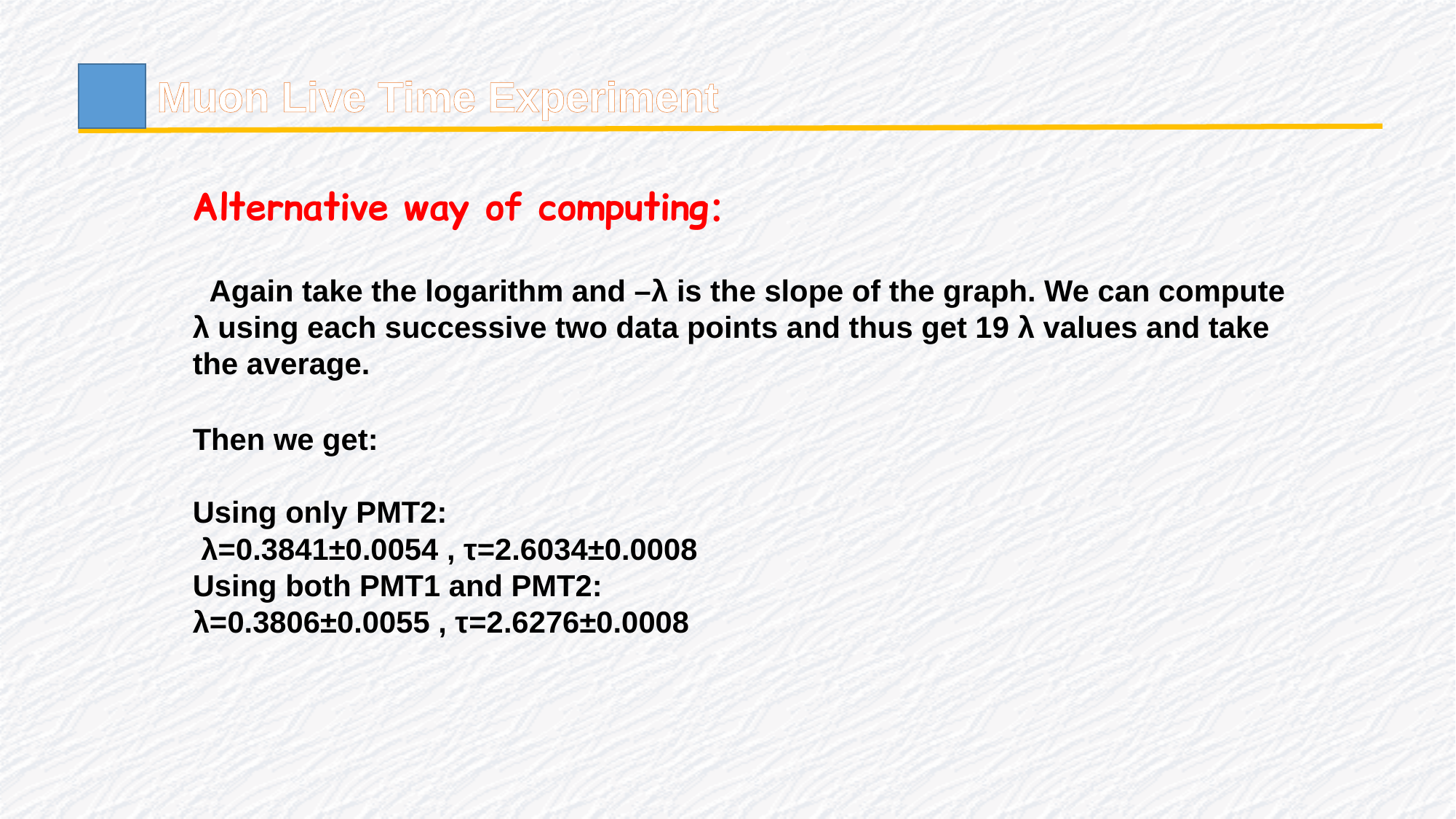

Muon Live Time Experiment

Alternative way of computing:

  Again take the logarithm and –λ is the slope of the graph. We can compute λ using each successive two data points and thus get 19 λ values and take the average.
Then we get:

Using only PMT2:
 λ=0.3841±0.0054 , τ=2.6034±0.0008
Using both PMT1 and PMT2:
λ=0.3806±0.0055 , τ=2.6276±0.0008